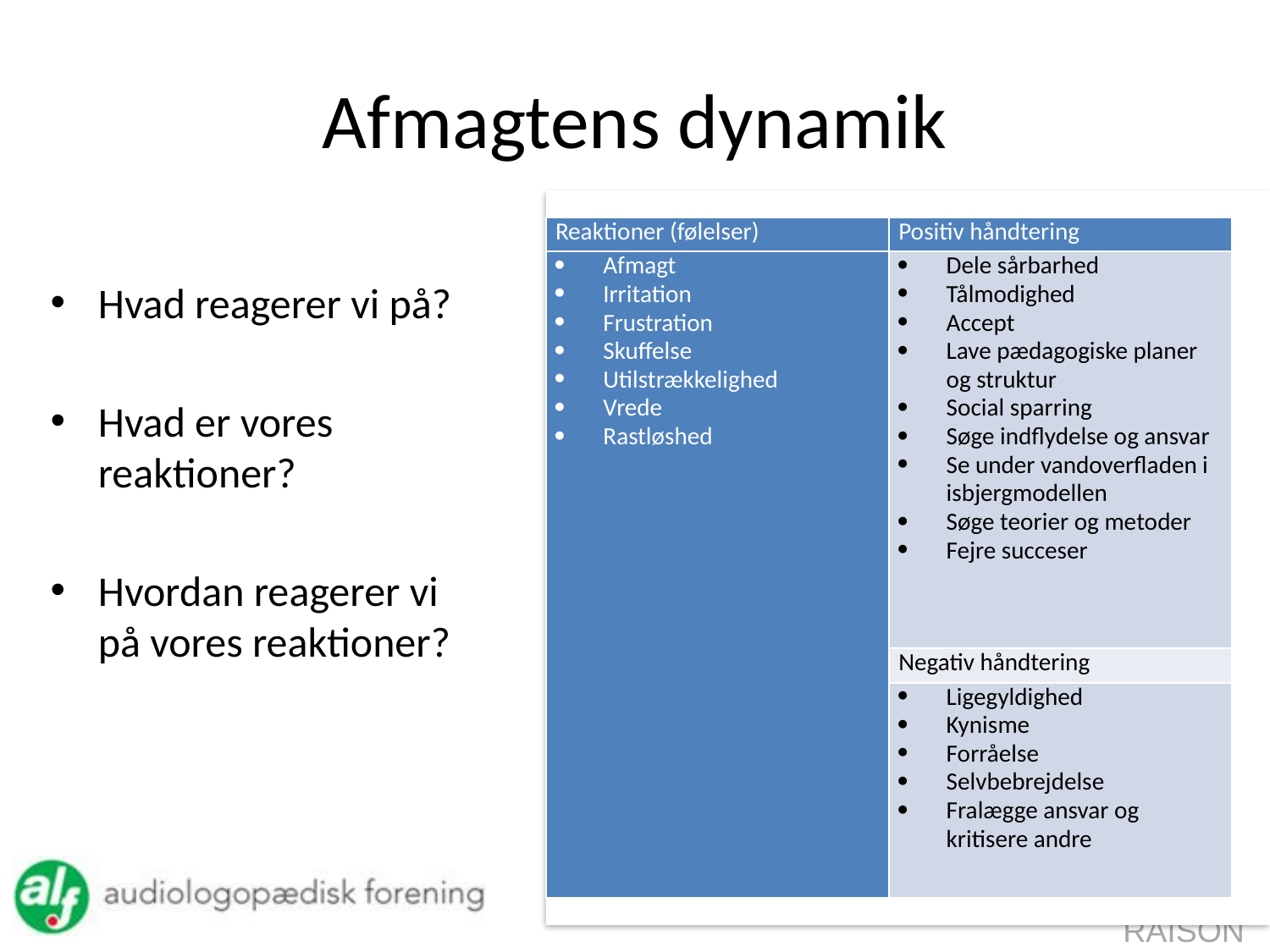

# Afmagtens dynamik

| Reaktioner (følelser) | Positiv håndtering |
| --- | --- |
| Afmagt Irritation Frustration Skuffelse Utilstrækkelighed Vrede Rastløshed | Dele sårbarhed Tålmodighed Accept Lave pædagogiske planer og struktur Social sparring Søge indflydelse og ansvar Se under vandoverfladen i isbjergmodellen Søge teorier og metoder Fejre succeser |
|  | Negativ håndtering |
|  | Ligegyldighed Kynisme Forråelse Selvbebrejdelse Fralægge ansvar og kritisere andre |
Hvad reagerer vi på?

Hvad er vores reaktioner?

Hvordan reagerer vi på vores reaktioner?